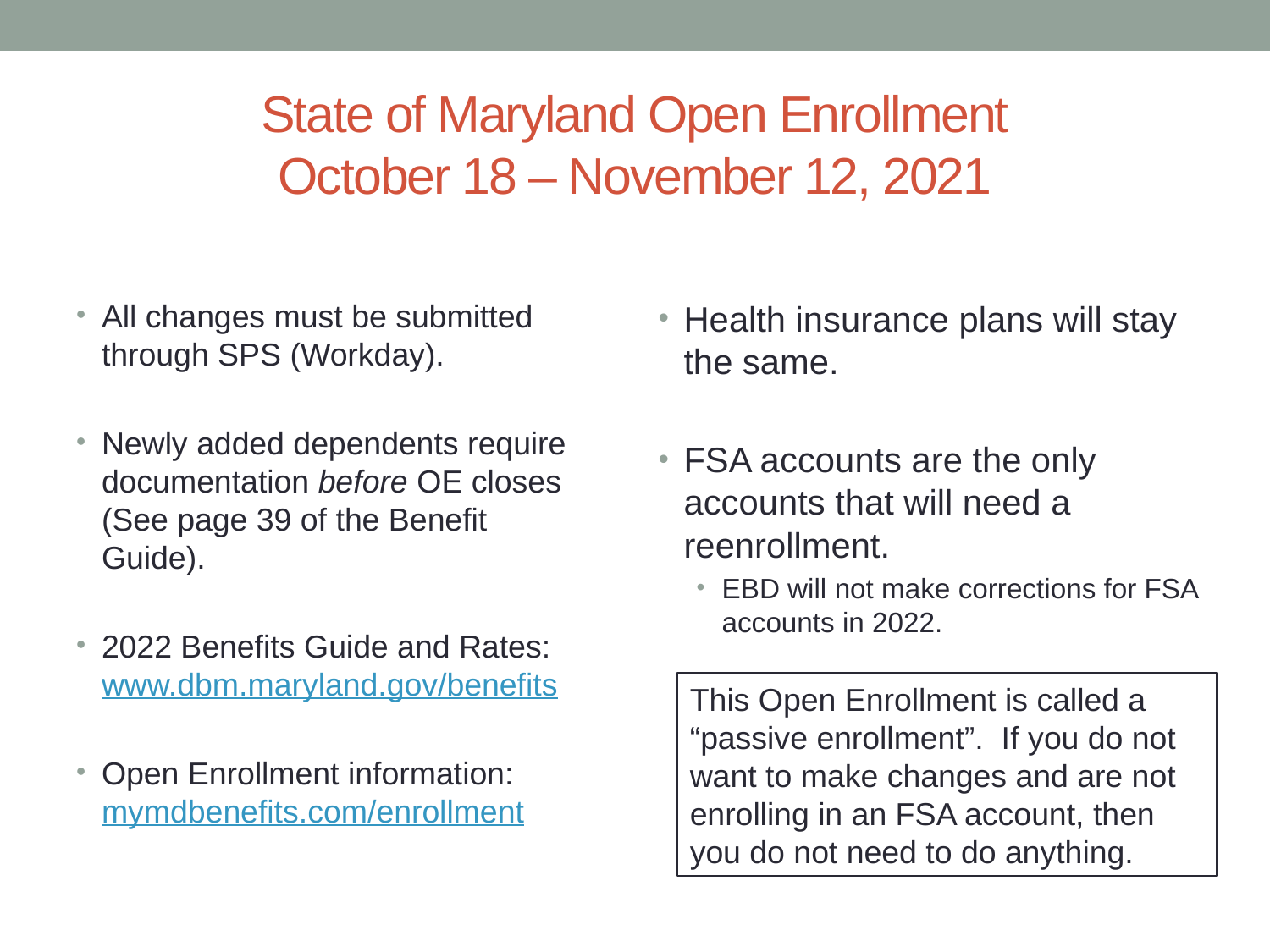

# State of Maryland Open Enrollment October 18 – November 12, 2021

All changes must be submitted through SPS (Workday).

Newly added dependents require documentation before OE closes (See page 39 of the Benefit Guide).

2022 Benefits Guide and Rates:  www.dbm.maryland.gov/benefits

Open Enrollment information:  mymdbenefits.com/enrollment

Health insurance plans will stay the same.

FSA accounts are the only accounts that will need a reenrollment.
EBD will not make corrections for FSA accounts in 2022.

This Open Enrollment is called a “passive enrollment”.  If you do not want to make changes and are not enrolling in an FSA account, then you do not need to do anything.